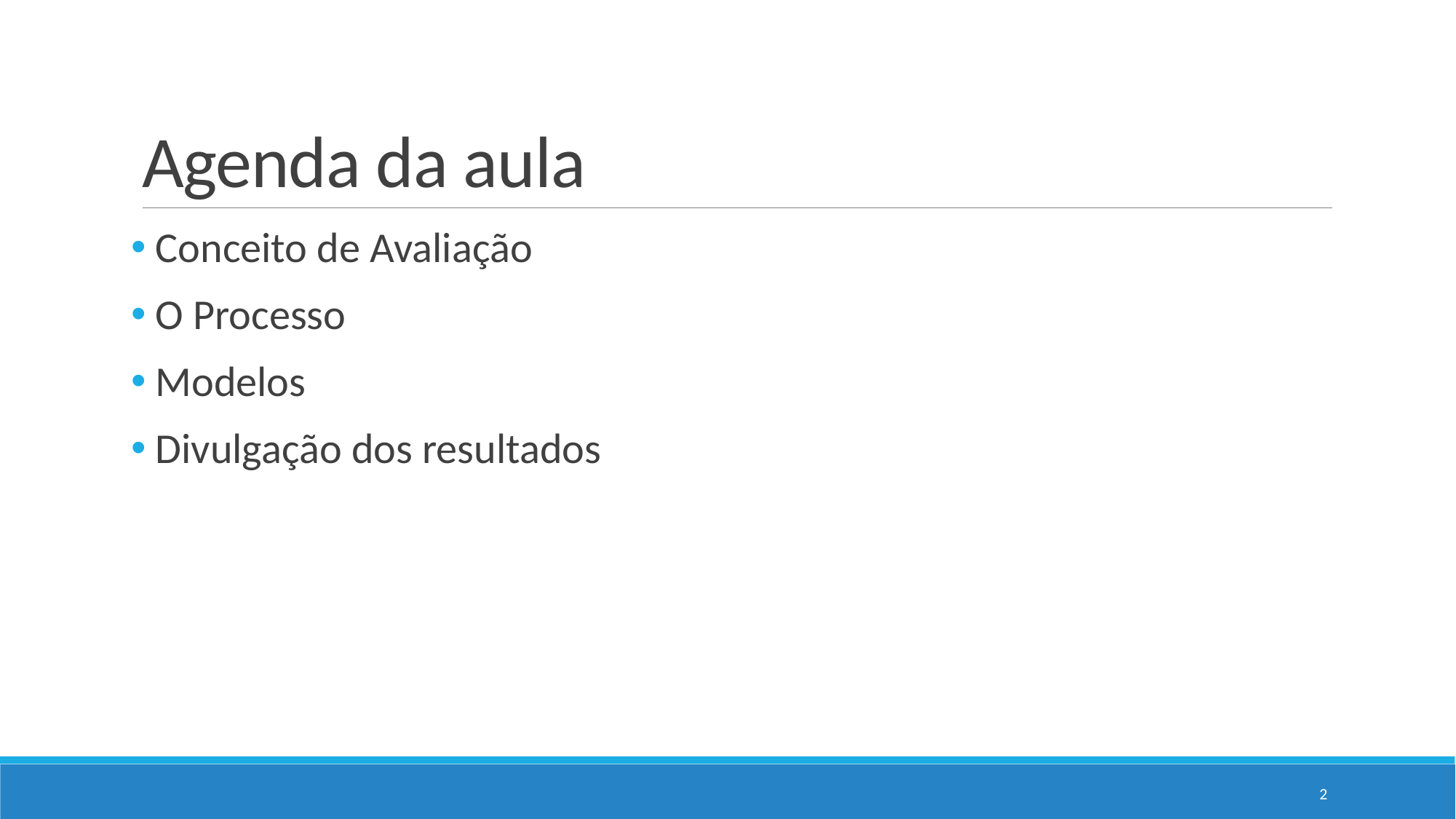

# Agenda da aula
 Conceito de Avaliação
 O Processo
 Modelos
 Divulgação dos resultados
2